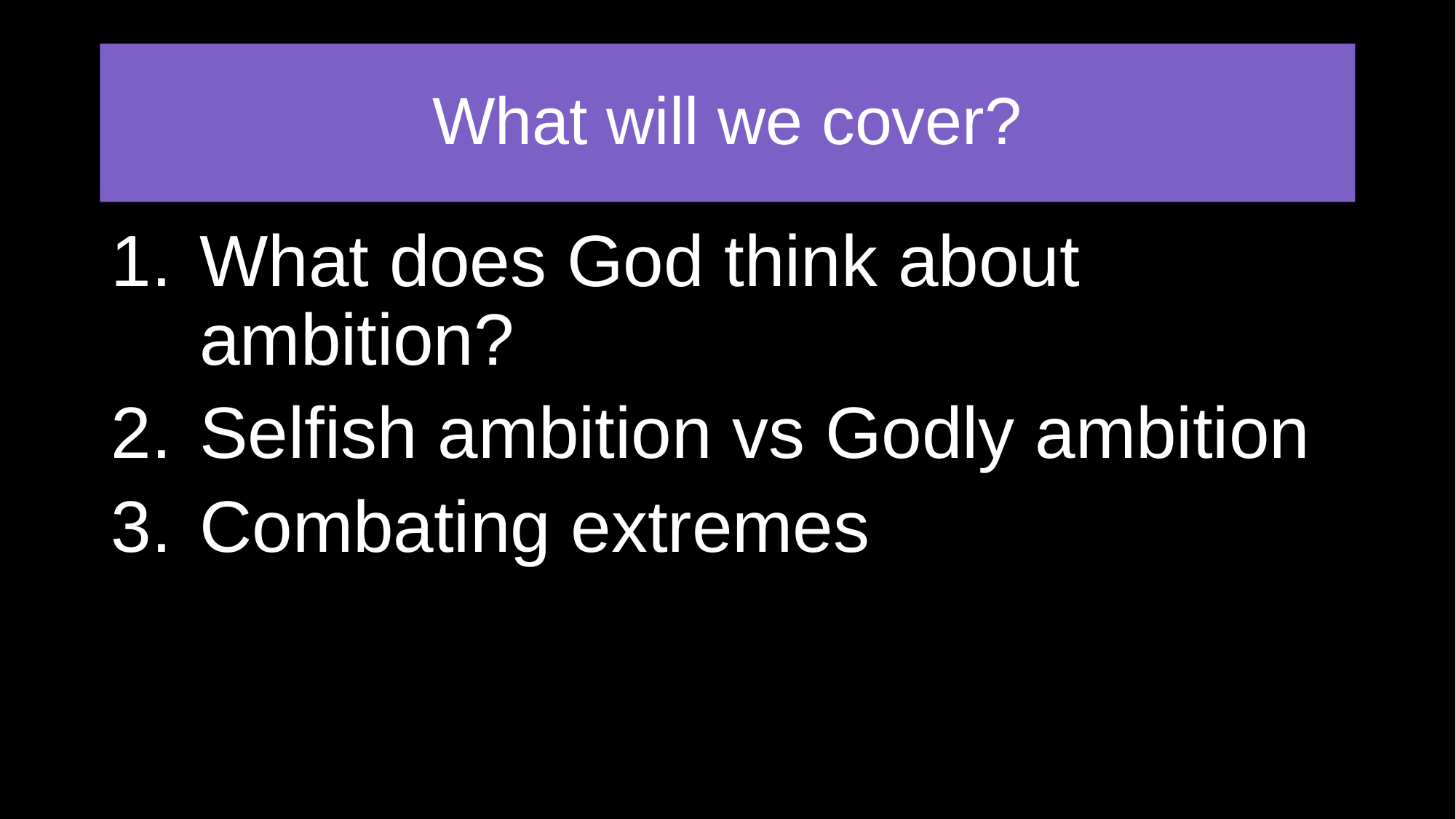

# What will we cover?
What does God think about ambition?
Selfish ambition vs Godly ambition
Combating extremes